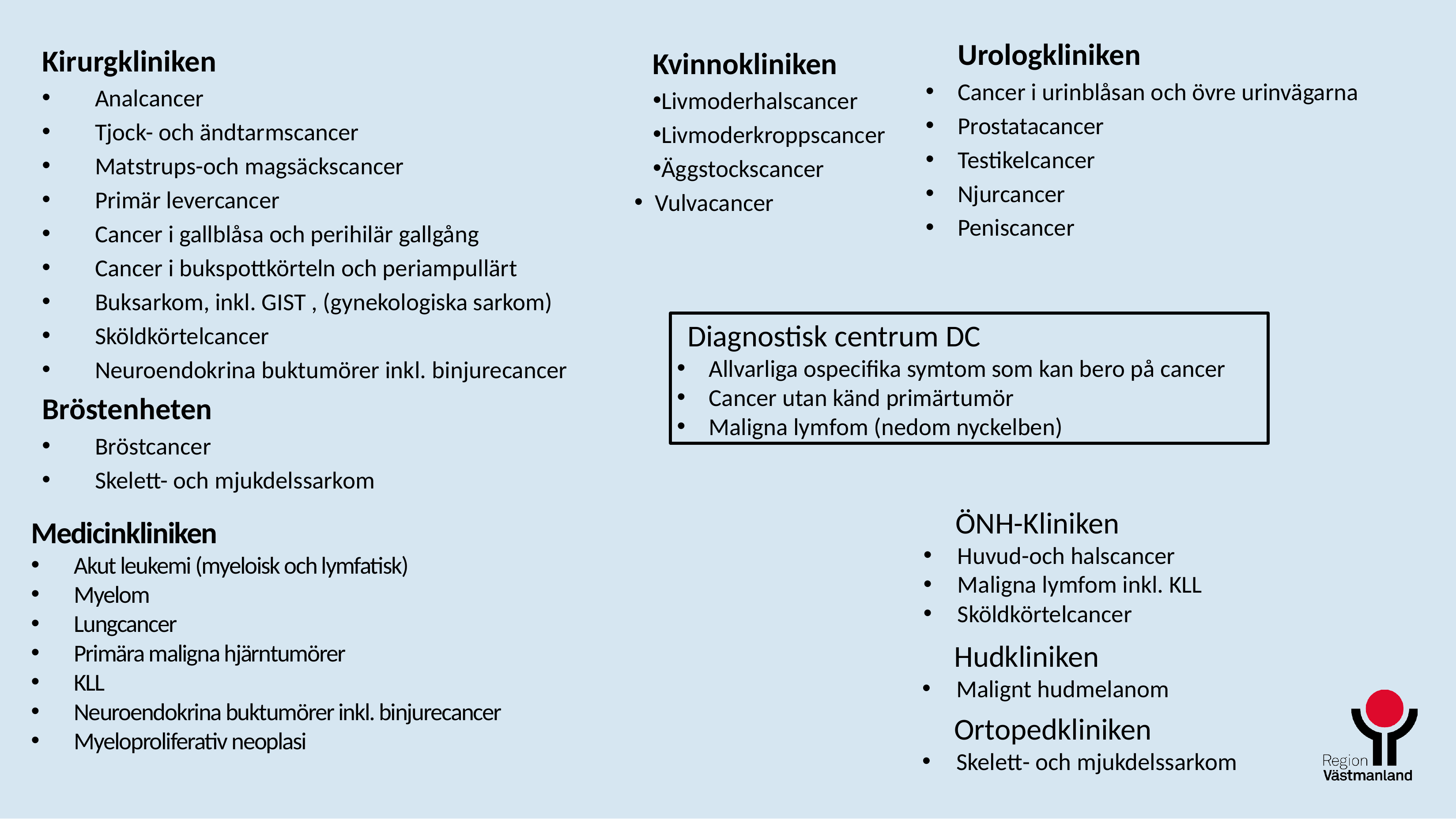

Urologkliniken
Cancer i urinblåsan och övre urinvägarna
Prostatacancer
Testikelcancer
Njurcancer
Peniscancer

Kirurgkliniken
Analcancer
Tjock- och ändtarmscancer
Matstrups-och magsäckscancer
Primär levercancer
Cancer i gallblåsa och perihilär gallgång
Cancer i bukspottkörteln och periampullärt
Buksarkom, inkl. GIST , (gynekologiska sarkom)
Sköldkörtelcancer
Neuroendokrina buktumörer inkl. binjurecancer
Bröstenheten
Bröstcancer
Skelett- och mjukdelssarkom

Kvinnokliniken
Livmoderhalscancer
Livmoderkroppscancer
Äggstockscancer
Vulvacancer

Diagnostisk centrum DC
Allvarliga ospecifika symtom som kan bero på cancer
Cancer utan känd primärtumör
Maligna lymfom (nedom nyckelben)
ÖNH-Kliniken
Huvud-och halscancer
Maligna lymfom inkl. KLL
Sköldkörtelcancer
Medicinkliniken
Akut leukemi (myeloisk och lymfatisk)
Myelom
Lungcancer
Primära maligna hjärntumörer
KLL
Neuroendokrina buktumörer inkl. binjurecancer
Myeloproliferativ neoplasi

Hudkliniken
Malignt hudmelanom
Ortopedkliniken
Skelett- och mjukdelssarkom